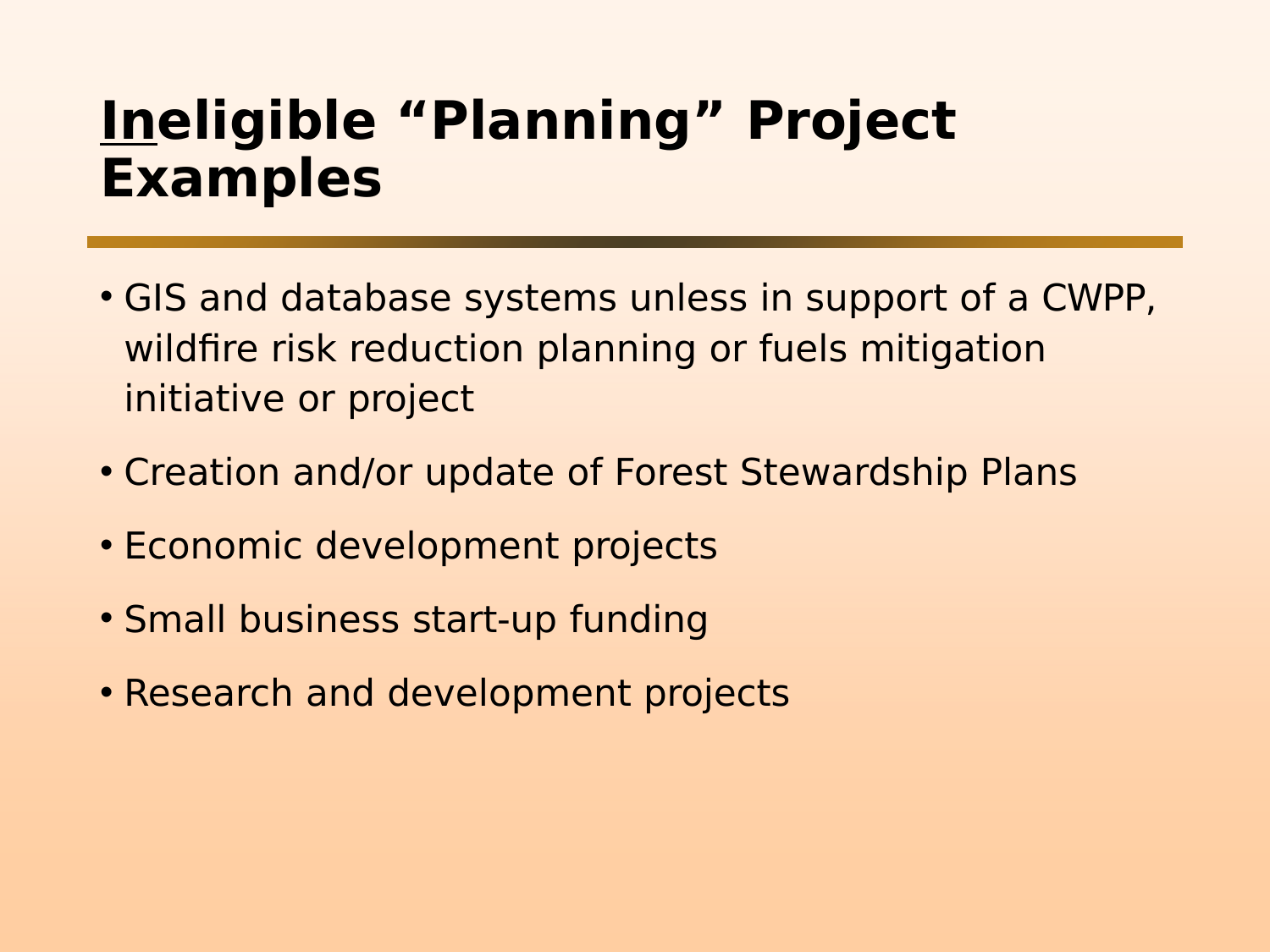

# Ineligible “Planning” Project Examples
GIS and database systems unless in support of a CWPP, wildfire risk reduction planning or fuels mitigation initiative or project
Creation and/or update of Forest Stewardship Plans
Economic development projects
Small business start-up funding
Research and development projects